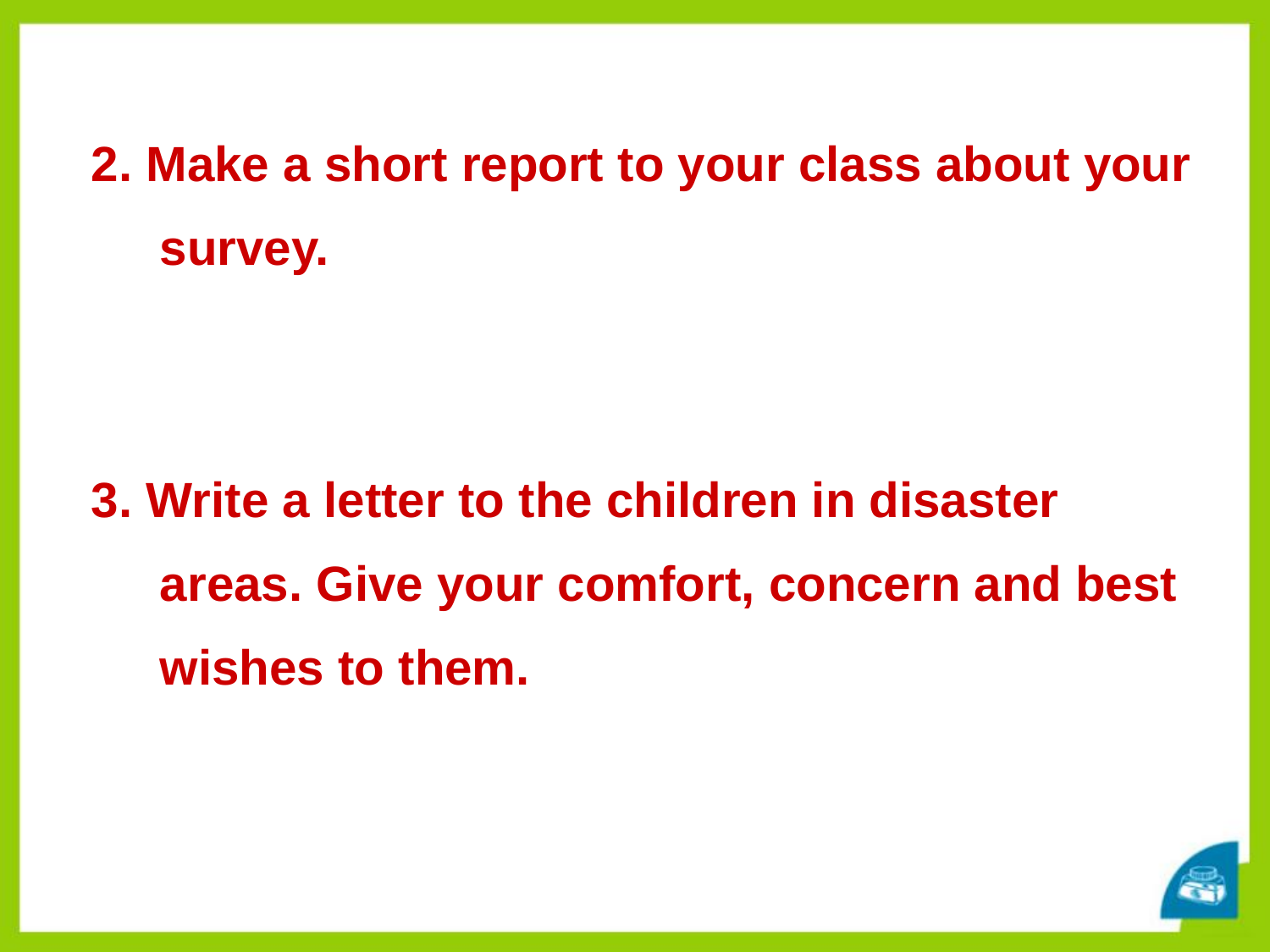

2. Make a short report to your class about your
      survey.

 3. Write a letter to the children in disaster
      areas. Give your comfort, concern and best
      wishes to them.